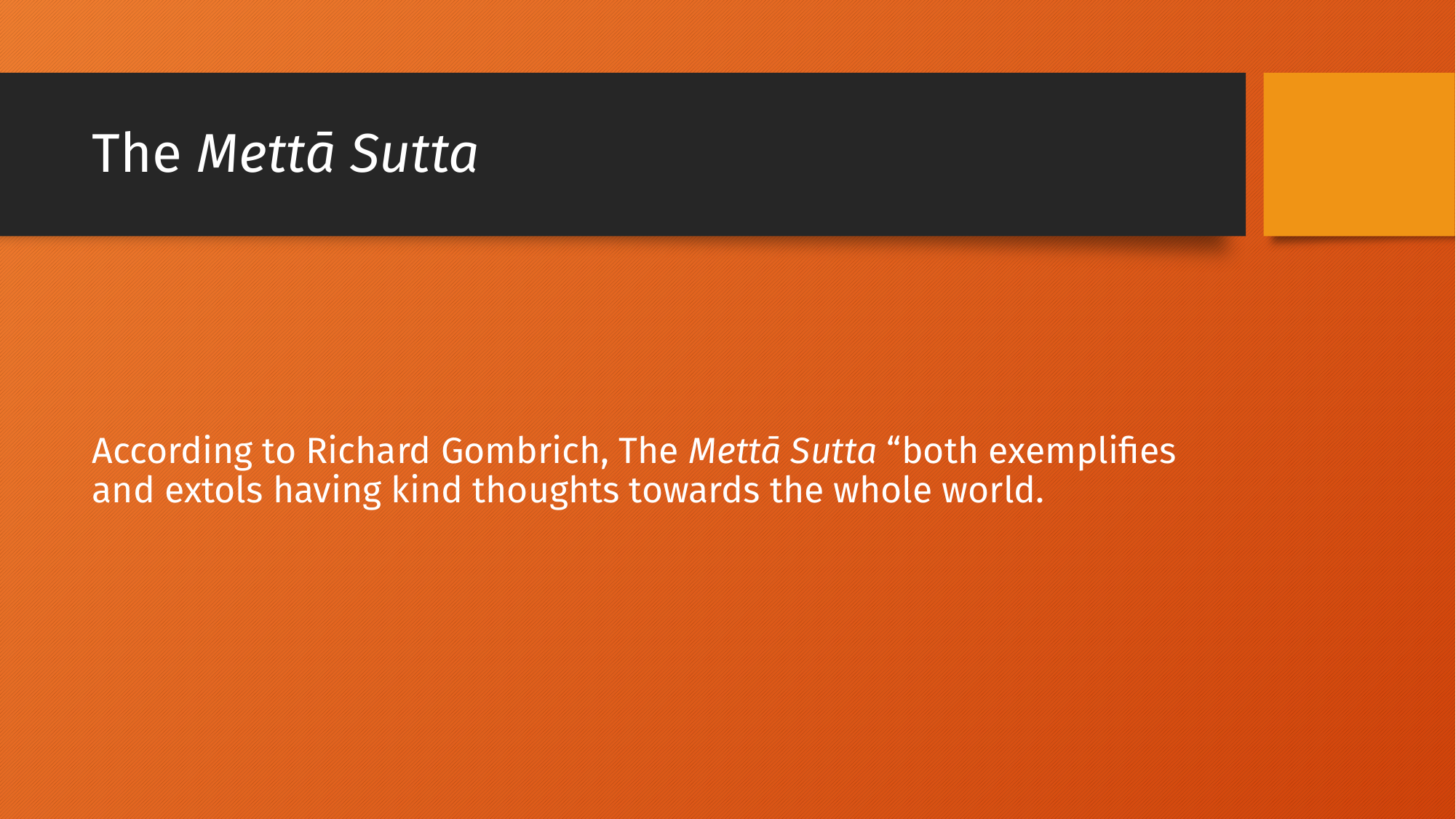

# The Mettā Sutta
According to Richard Gombrich, The Mettā Sutta “both exemplifies and extols having kind thoughts towards the whole world.